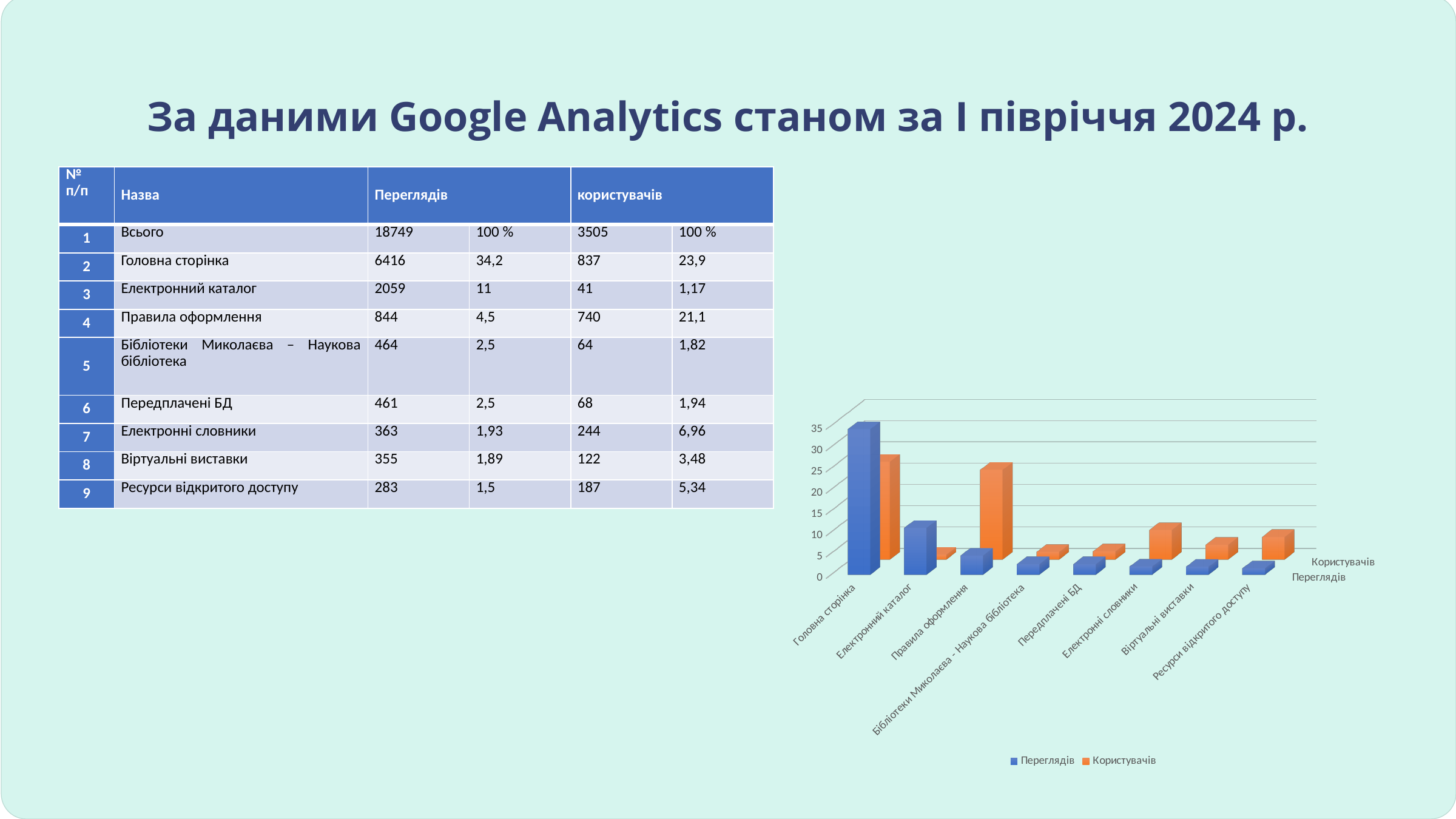

За даними Google Analytics станом за І півріччя 2024 р.
| № п/п | Назва | Переглядів |  | користувачів |  |
| --- | --- | --- | --- | --- | --- |
| 1 | Всього | 18749 | 100 % | 3505 | 100 % |
| 2 | Головна сторінка | 6416 | 34,2 | 837 | 23,9 |
| 3 | Електронний каталог | 2059 | 11 | 41 | 1,17 |
| 4 | Правила оформлення | 844 | 4,5 | 740 | 21,1 |
| 5 | Бібліотеки Миколаєва – Наукова бібліотека | 464 | 2,5 | 64 | 1,82 |
| 6 | Передплачені БД | 461 | 2,5 | 68 | 1,94 |
| 7 | Електронні словники | 363 | 1,93 | 244 | 6,96 |
| 8 | Віртуальні виставки | 355 | 1,89 | 122 | 3,48 |
| 9 | Ресурси відкритого доступу | 283 | 1,5 | 187 | 5,34 |

[unsupported chart]